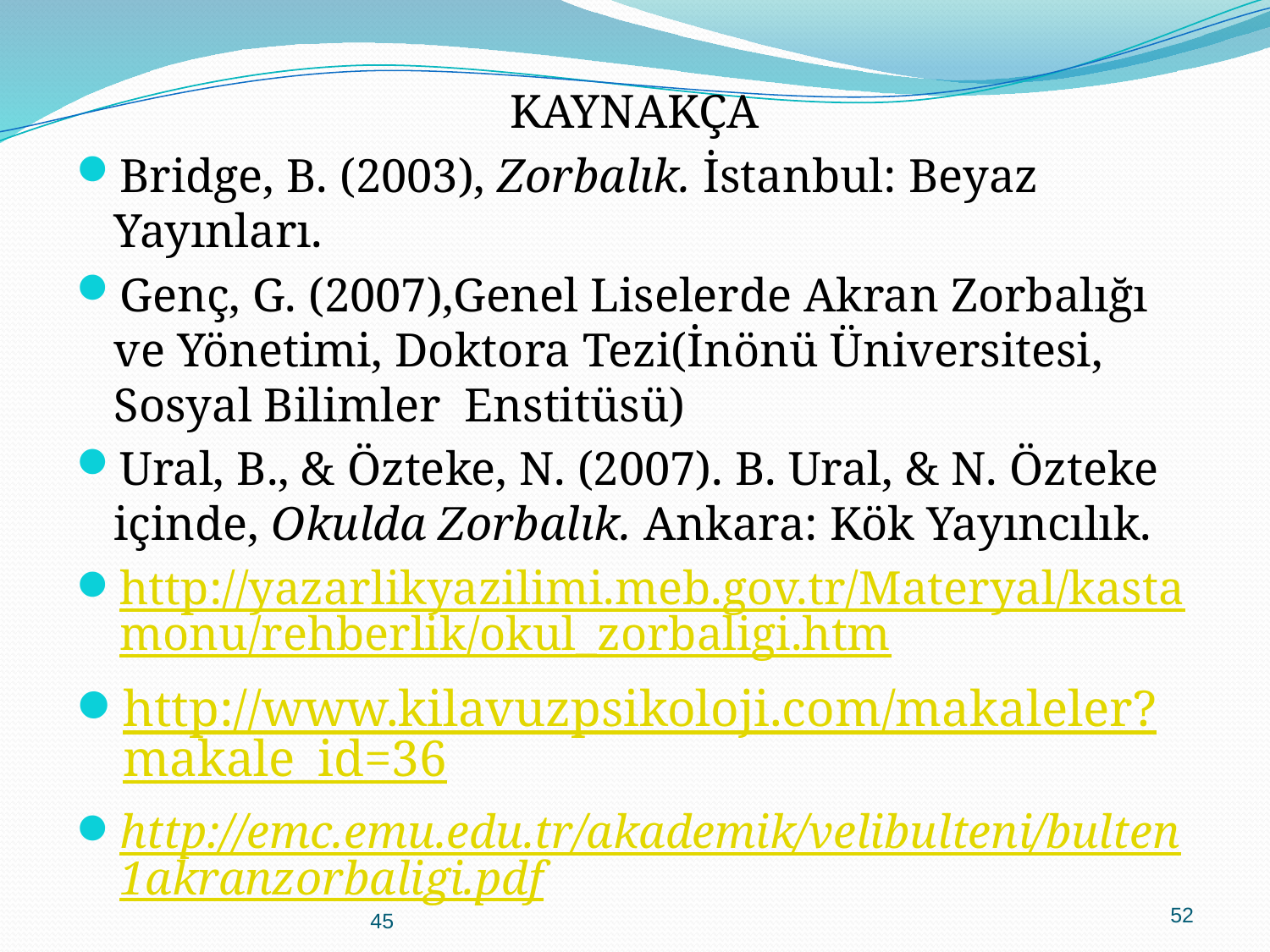

KAYNAKÇA
Bridge, B. (2003), Zorbalık. İstanbul: Beyaz Yayınları.
Genç, G. (2007),Genel Liselerde Akran Zorbalığı ve Yönetimi, Doktora Tezi(İnönü Üniversitesi, Sosyal Bilimler  Enstitüsü)
Ural, B., & Özteke, N. (2007). B. Ural, & N. Özteke içinde, Okulda Zorbalık. Ankara: Kök Yayıncılık.
http://yazarlikyazilimi.meb.gov.tr/Materyal/kastamonu/rehberlik/okul_zorbaligi.htm
http://www.kilavuzpsikoloji.com/makaleler?makale_id=36
http://emc.emu.edu.tr/akademik/velibulteni/bulten1akranzorbaligi.pdf

45
52